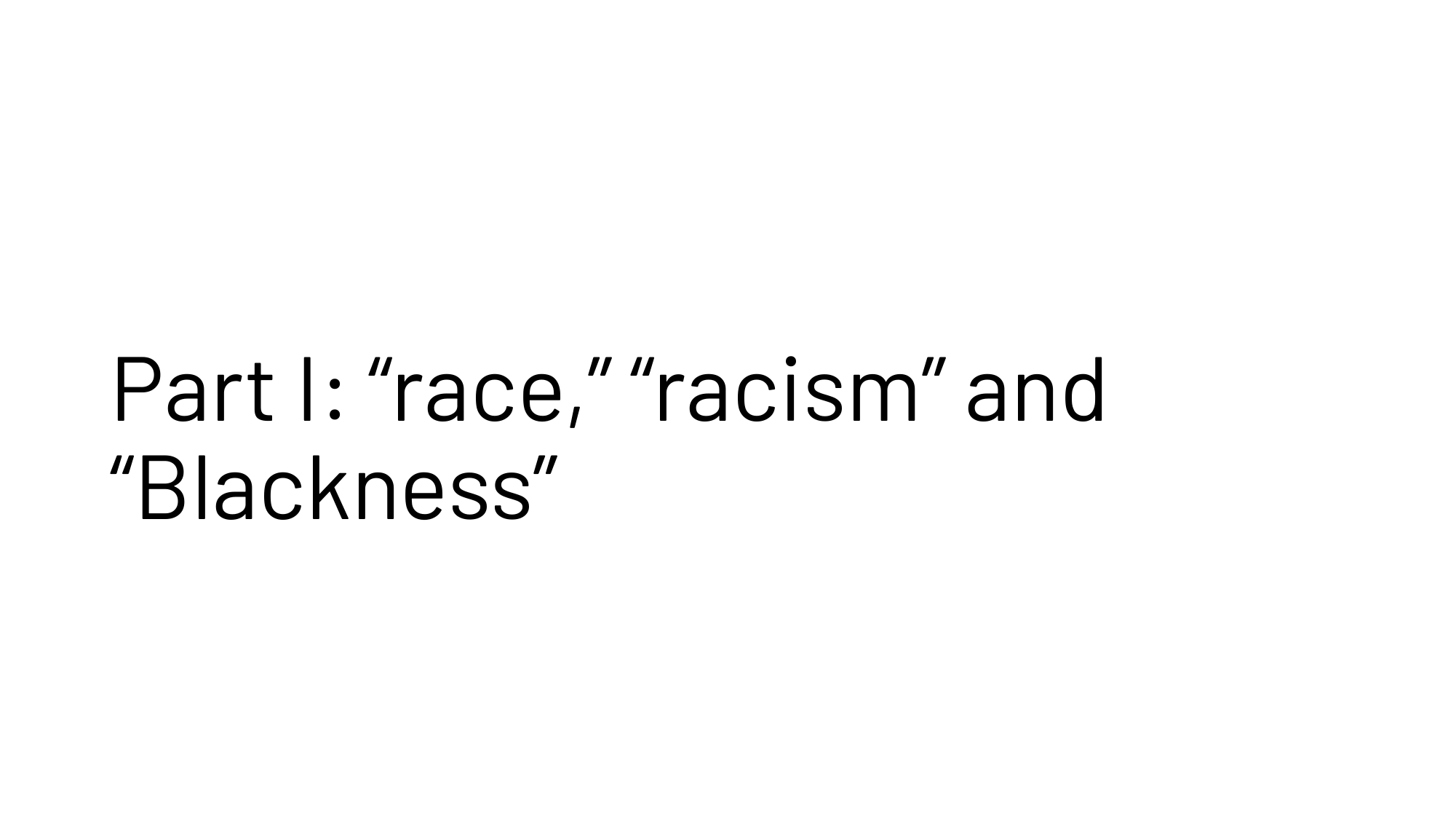

# Part I: “race,” “racism” and “Blackness”